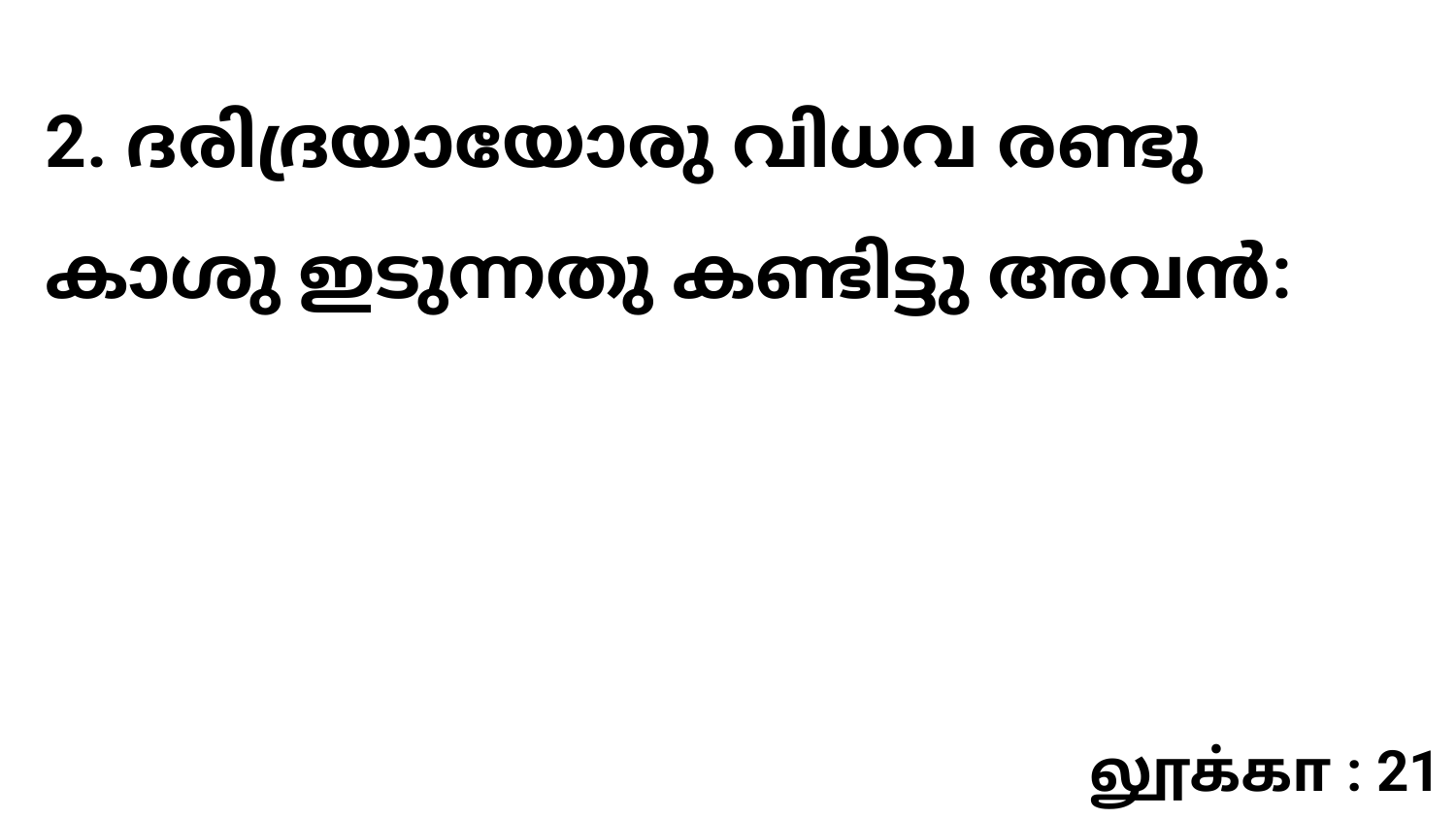

2. ദരിദ്രയായോരു വിധവ രണ്ടു കാശു ഇടുന്നതു കണ്ടിട്ടു അവൻ:
லூக்கா : 21